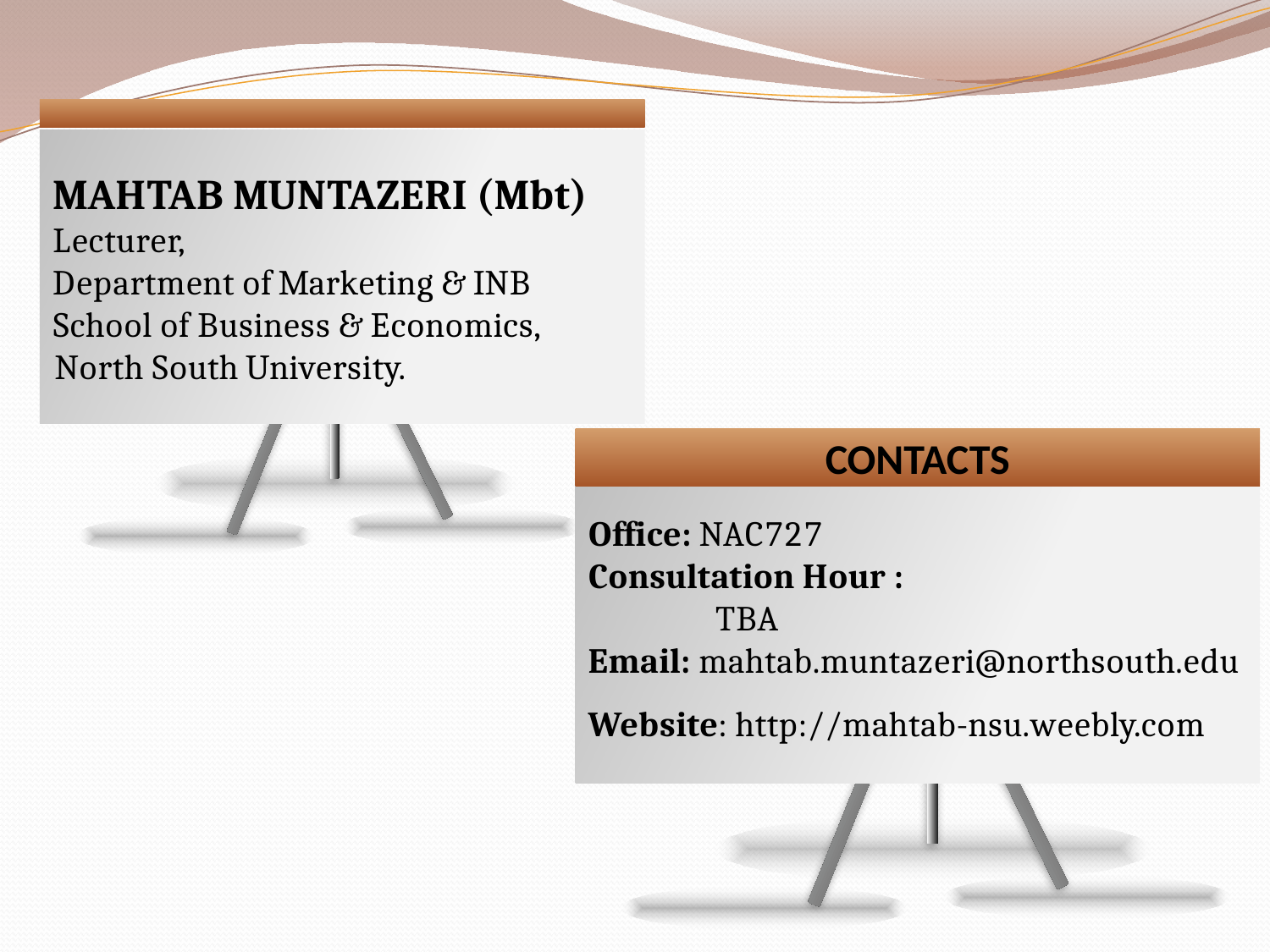

MAHTAB MUNTAZERI (Mbt)
Lecturer,
Department of Marketing & INB
School of Business & Economics,
North South University.

CONTACTS
Office: NAC727
Consultation Hour :
	TBA
Email: mahtab.muntazeri@northsouth.edu
Website: http://mahtab-nsu.weebly.com